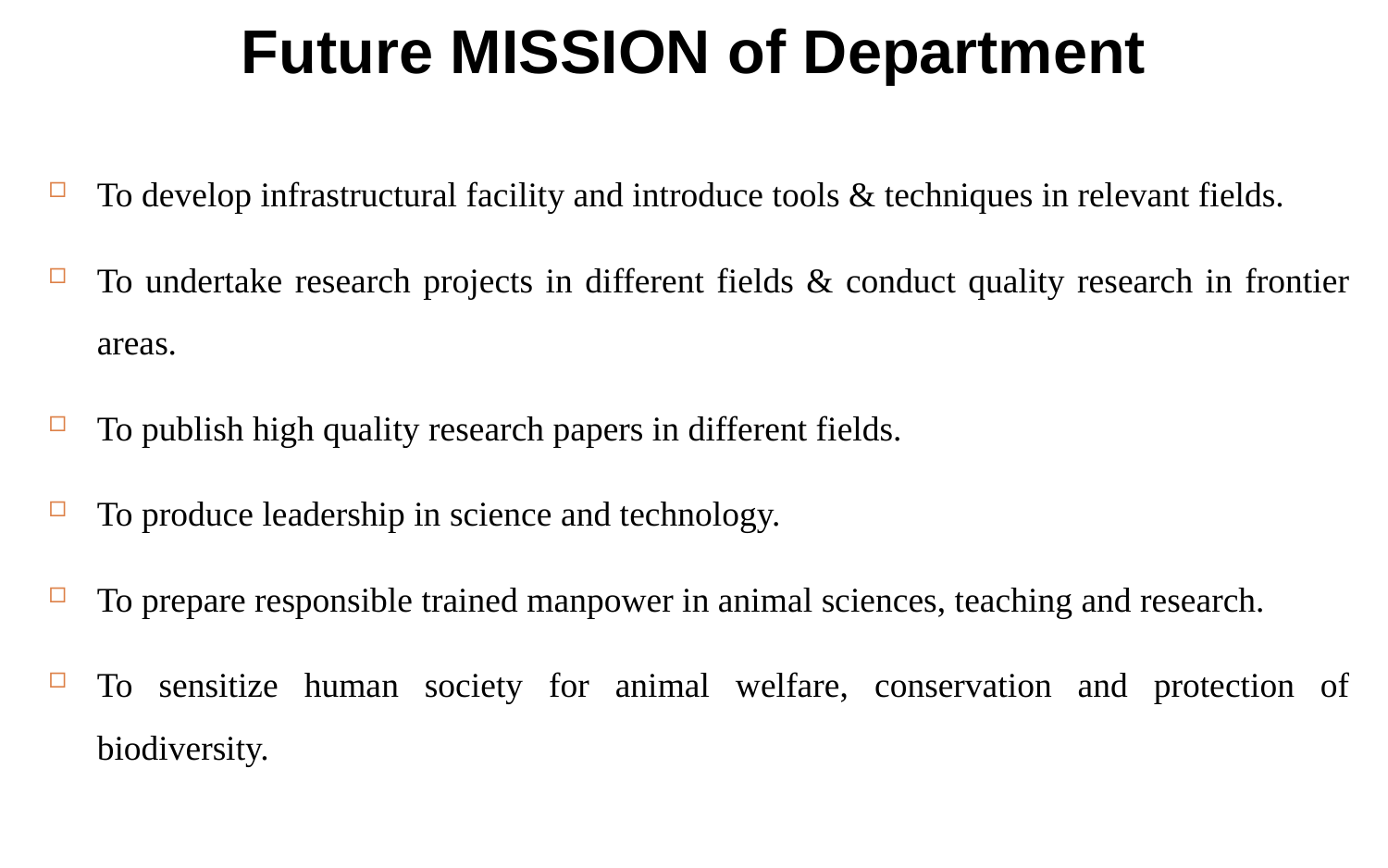

Future MISSION of Department
To develop infrastructural facility and introduce tools & techniques in relevant fields.
To undertake research projects in different fields & conduct quality research in frontier areas.
To publish high quality research papers in different fields.
To produce leadership in science and technology.
To prepare responsible trained manpower in animal sciences, teaching and research.
To sensitize human society for animal welfare, conservation and protection of biodiversity.